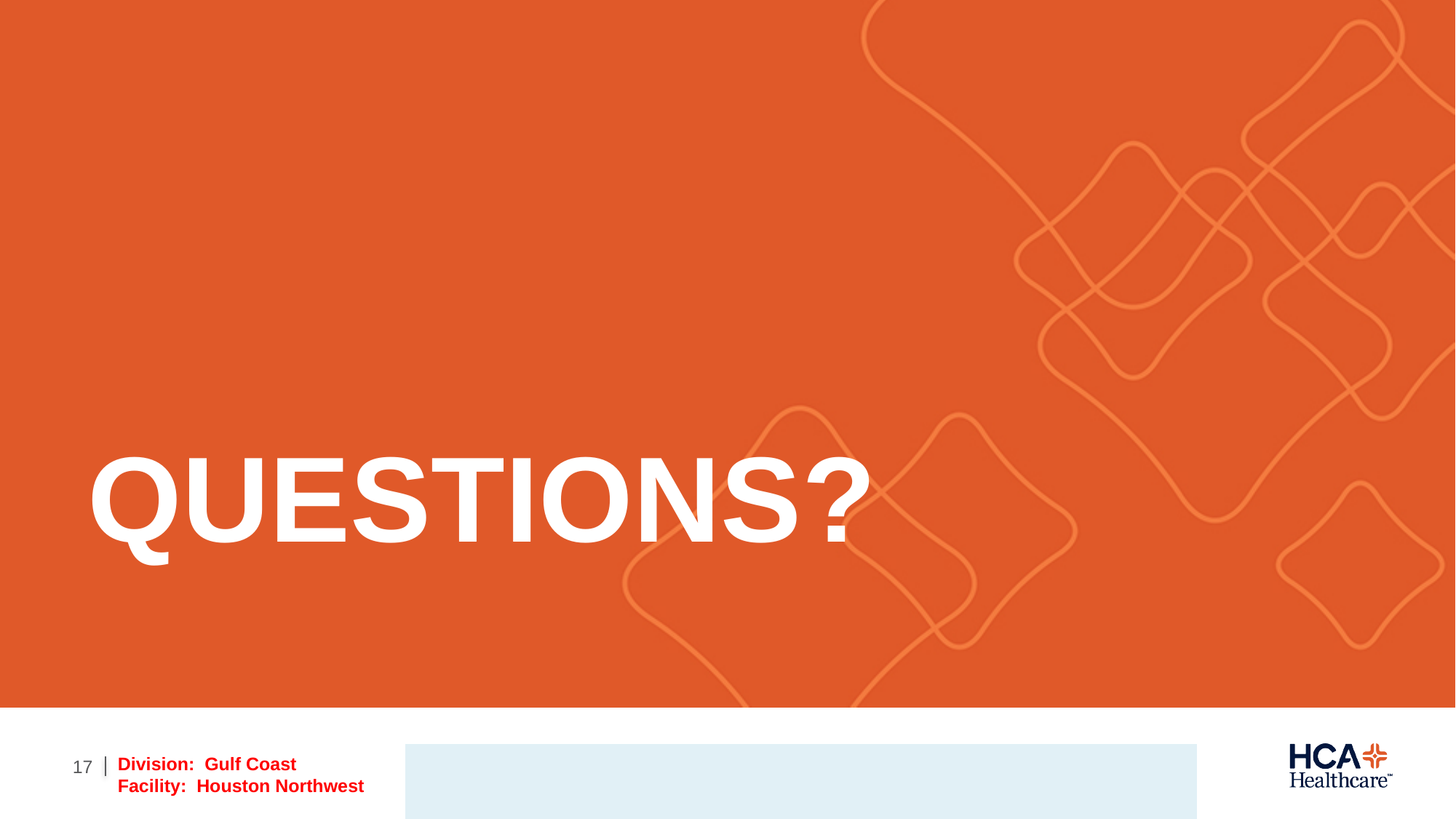

# QUESTIONS?

Division:  Gulf Coast
Facility:  Houston Northwest